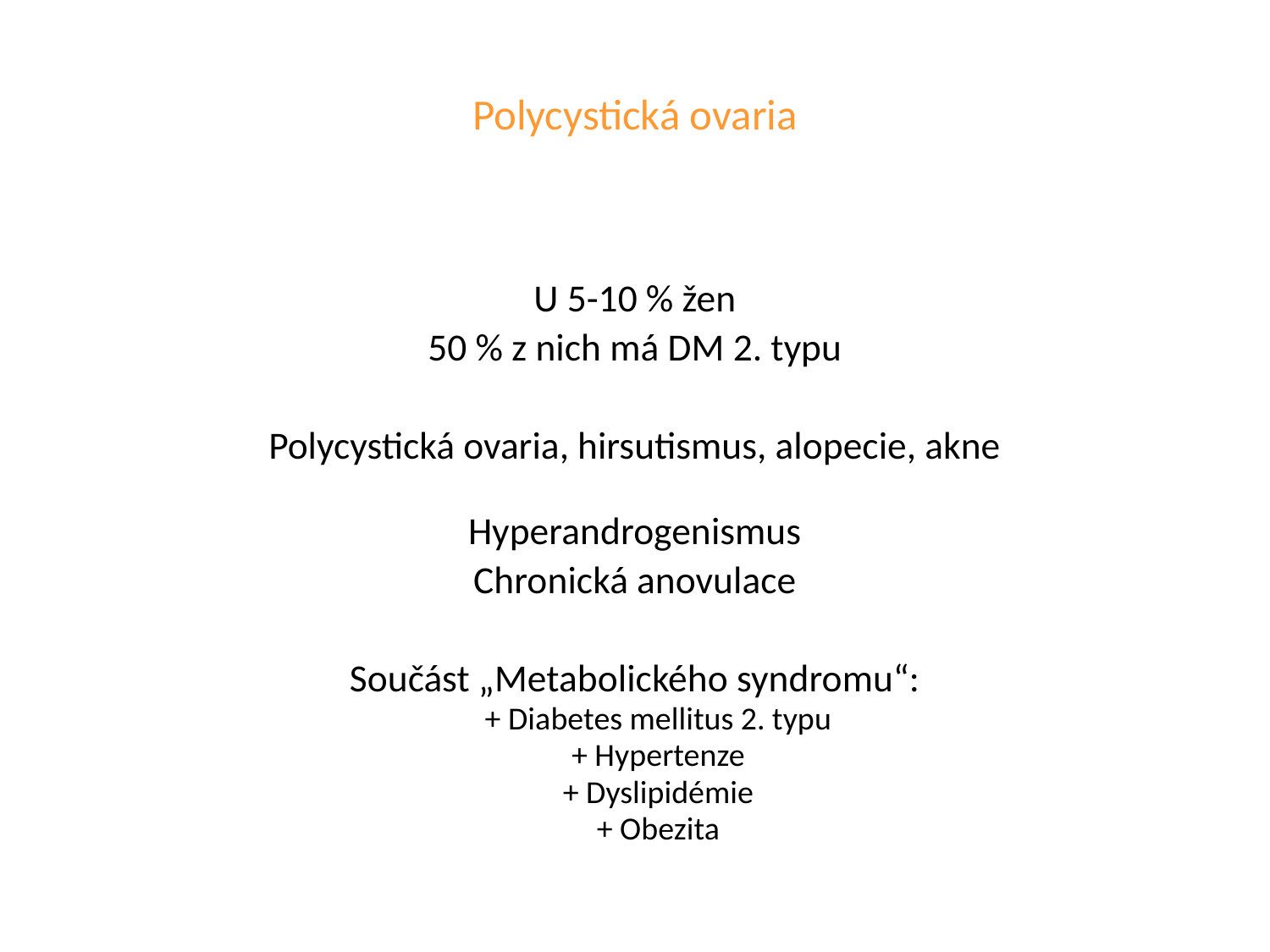

# Polycystická ovaria
U 5-10 % žen
50 % z nich má DM 2. typu

Polycystická ovaria, hirsutismus, alopecie, akne

Hyperandrogenismus
Chronická anovulace

Součást „Metabolického syndromu“:
+ Diabetes mellitus 2. typu
+ Hypertenze
+ Dyslipidémie
+ Obezita